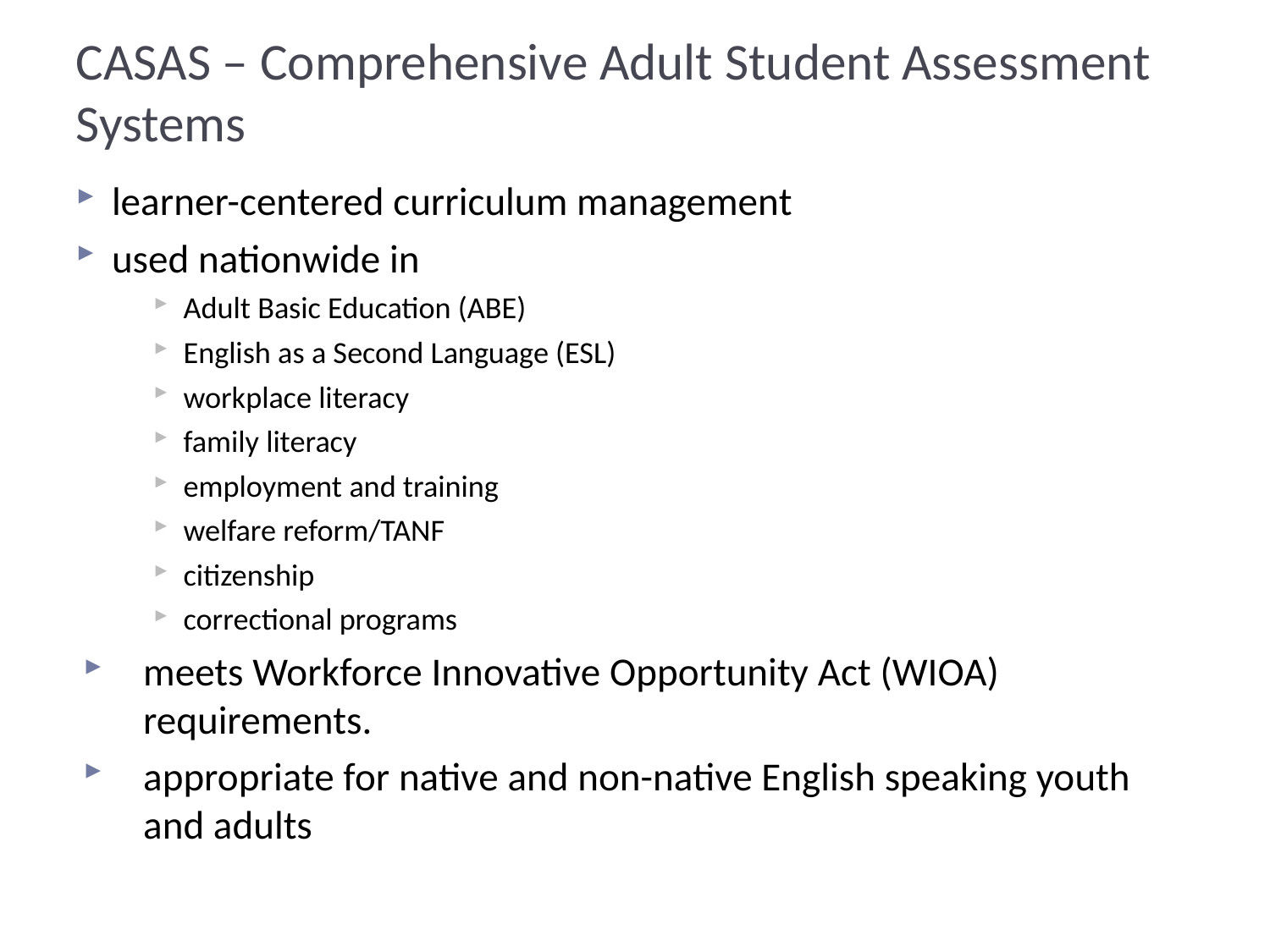

# CASAS – Comprehensive Adult Student Assessment Systems
learner-centered curriculum management
used nationwide in
Adult Basic Education (ABE)
English as a Second Language (ESL)
workplace literacy
family literacy
employment and training
welfare reform/TANF
citizenship
correctional programs
meets Workforce Innovative Opportunity Act (WIOA) requirements.
appropriate for native and non-native English speaking youth and adults